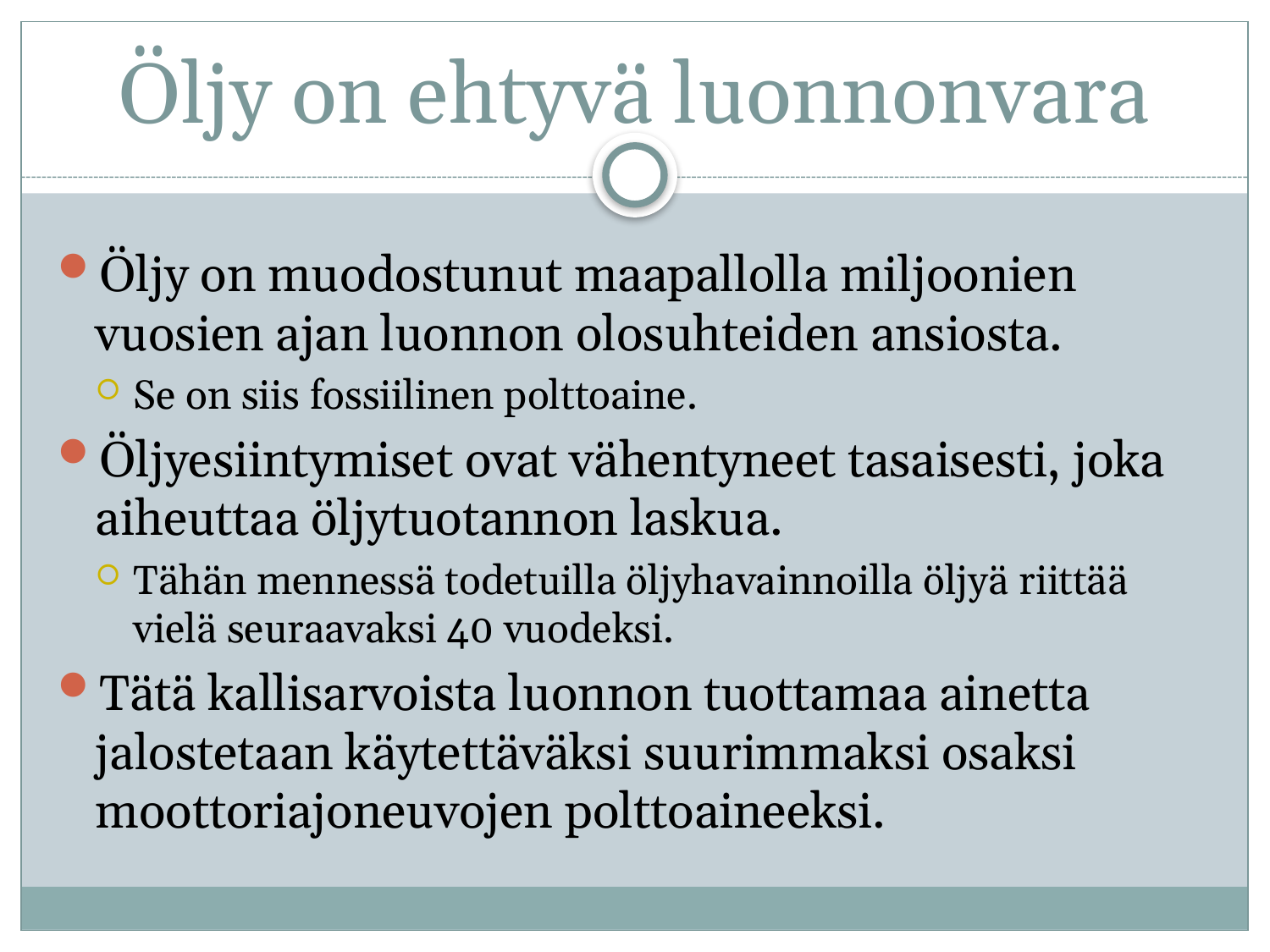

# Öljy on ehtyvä luonnonvara
Öljy on muodostunut maapallolla miljoonien vuosien ajan luonnon olosuhteiden ansiosta.
Se on siis fossiilinen polttoaine.
Öljyesiintymiset ovat vähentyneet tasaisesti, joka aiheuttaa öljytuotannon laskua.
Tähän mennessä todetuilla öljyhavainnoilla öljyä riittää vielä seuraavaksi 40 vuodeksi.
Tätä kallisarvoista luonnon tuottamaa ainetta jalostetaan käytettäväksi suurimmaksi osaksi moottoriajoneuvojen polttoaineeksi.